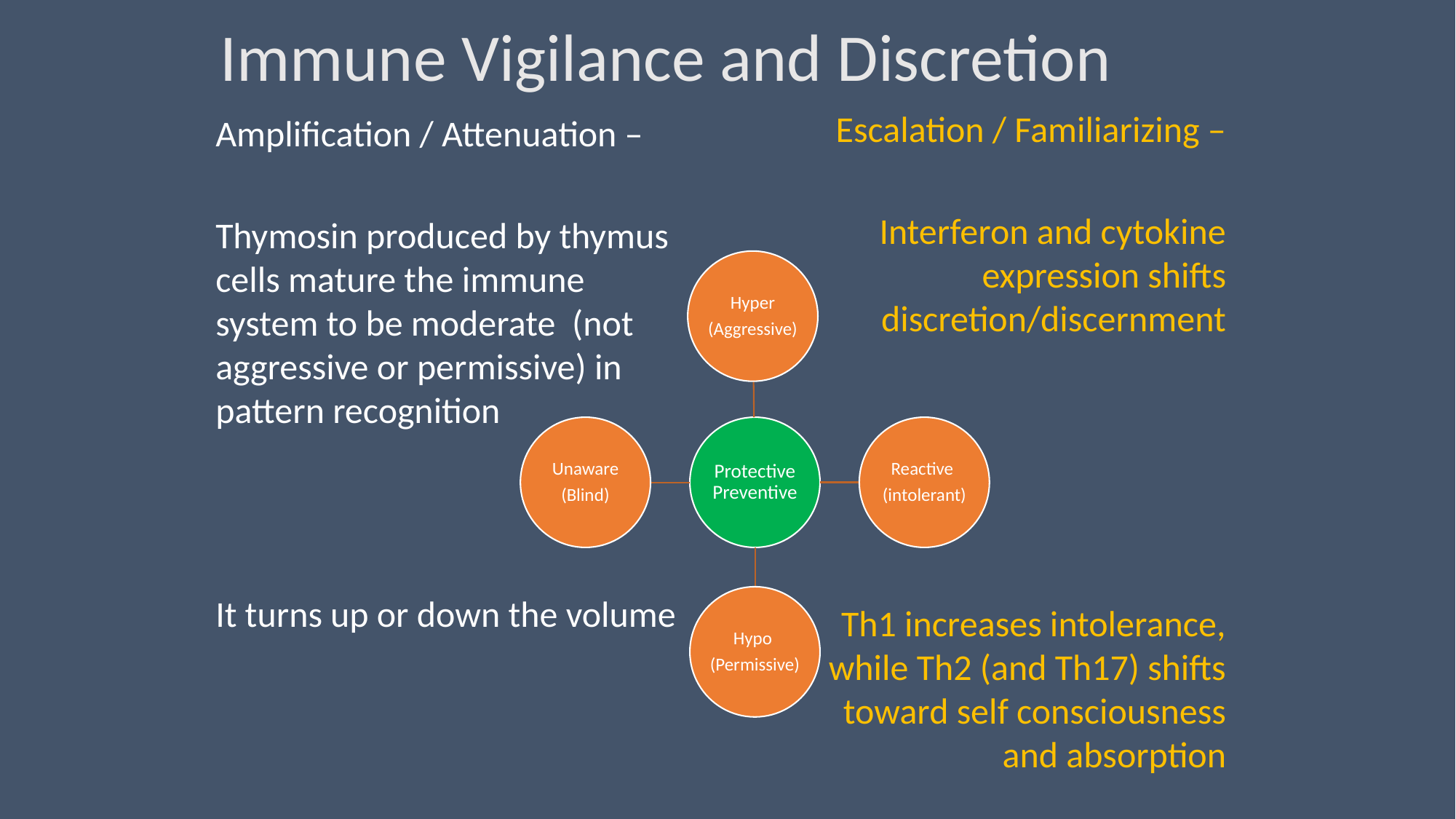

# Immune Vigilance and Discretion
Escalation / Familiarizing –

 Interferon and cytokine expression shifts discretion/discernment

Th1 increases intolerance, while Th2 (and Th17) shifts toward self consciousness and absorption
Amplification / Attenuation –

Thymosin produced by thymus cells mature the immune system to be moderate  (not aggressive or permissive) in pattern recognition

It turns up or down the volume
Protective Preventive

Hyper
(Aggressive)

Reactive
(intolerant)

Hypo
(Permissive)

Unaware
(Blind)